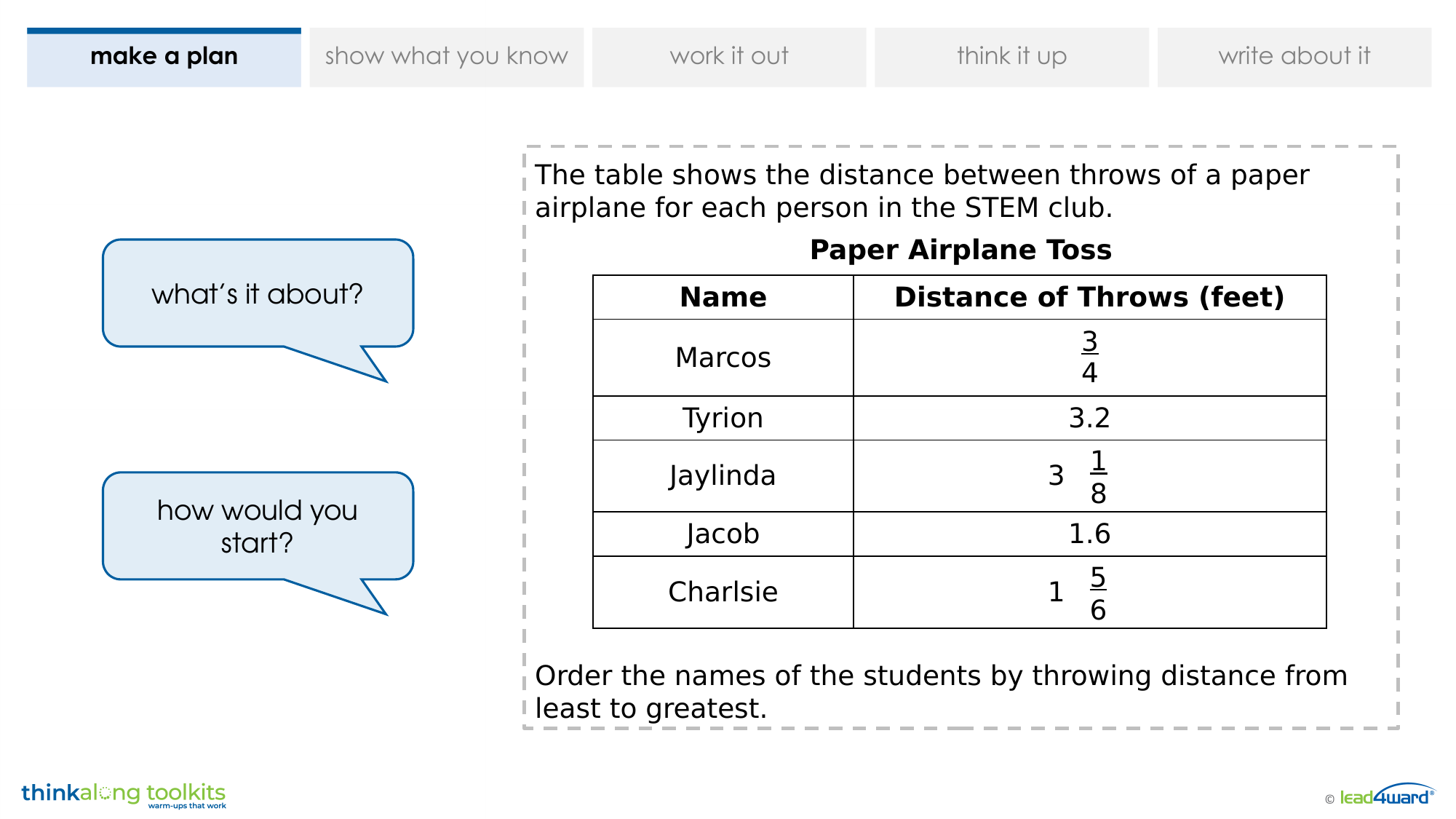

The table shows the distance between throws of a paper airplane for each person in the STEM club.
Paper Airplane Toss

Order the names of the students by throwing distance from least to greatest.
what’s it about?
| Name | Distance of Throws (feet) |
| --- | --- |
| Marcos | 3 4 |
| Tyrion | 3.2 |
| Jaylinda | 3 |
| Jacob | 1.6 |
| Charlsie | 1 |
1
8
how would you start?

5
6